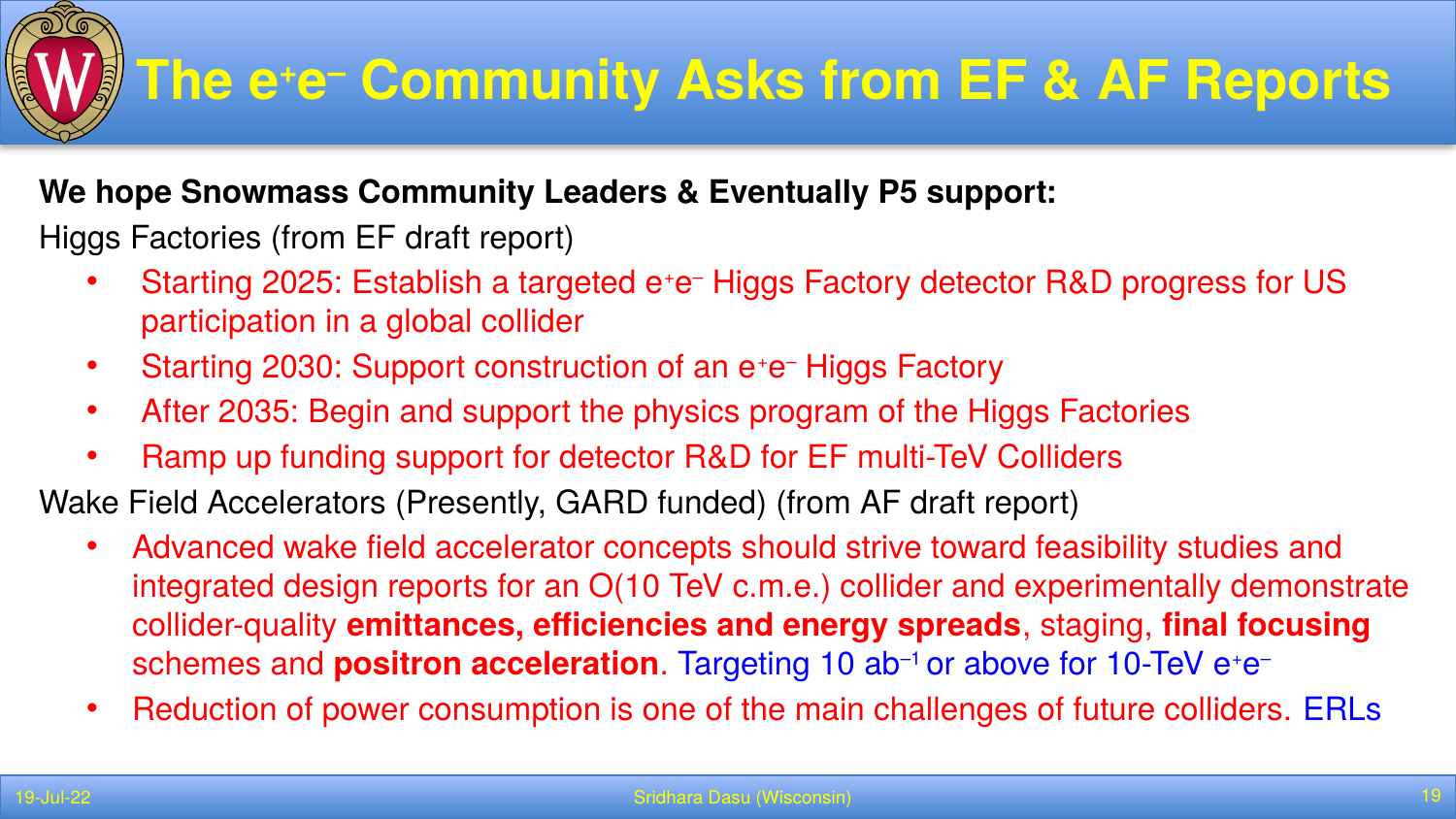

# The e+e– Community Asks from EF & AF Reports
We hope Snowmass Community Leaders & Eventually P5 support:
Higgs Factories (from EF draft report)
Starting 2025: Establish a targeted e+e– Higgs Factory detector R&D progress for US participation in a global collider
Starting 2030: Support construction of an e+e– Higgs Factory
After 2035: Begin and support the physics program of the Higgs Factories
Ramp up funding support for detector R&D for EF multi-TeV Colliders
Wake Field Accelerators (Presently, GARD funded) (from AF draft report)
Advanced wake field accelerator concepts should strive toward feasibility studies and integrated design reports for an O(10 TeV c.m.e.) collider and experimentally demonstrate collider-quality emittances, efficiencies and energy spreads, staging, final focusing schemes and positron acceleration. Targeting 10 ab–1 or above for 10-TeV e+e–
Reduction of power consumption is one of the main challenges of future colliders. ERLs

19-Jul-22
Sridhara Dasu (Wisconsin)
19